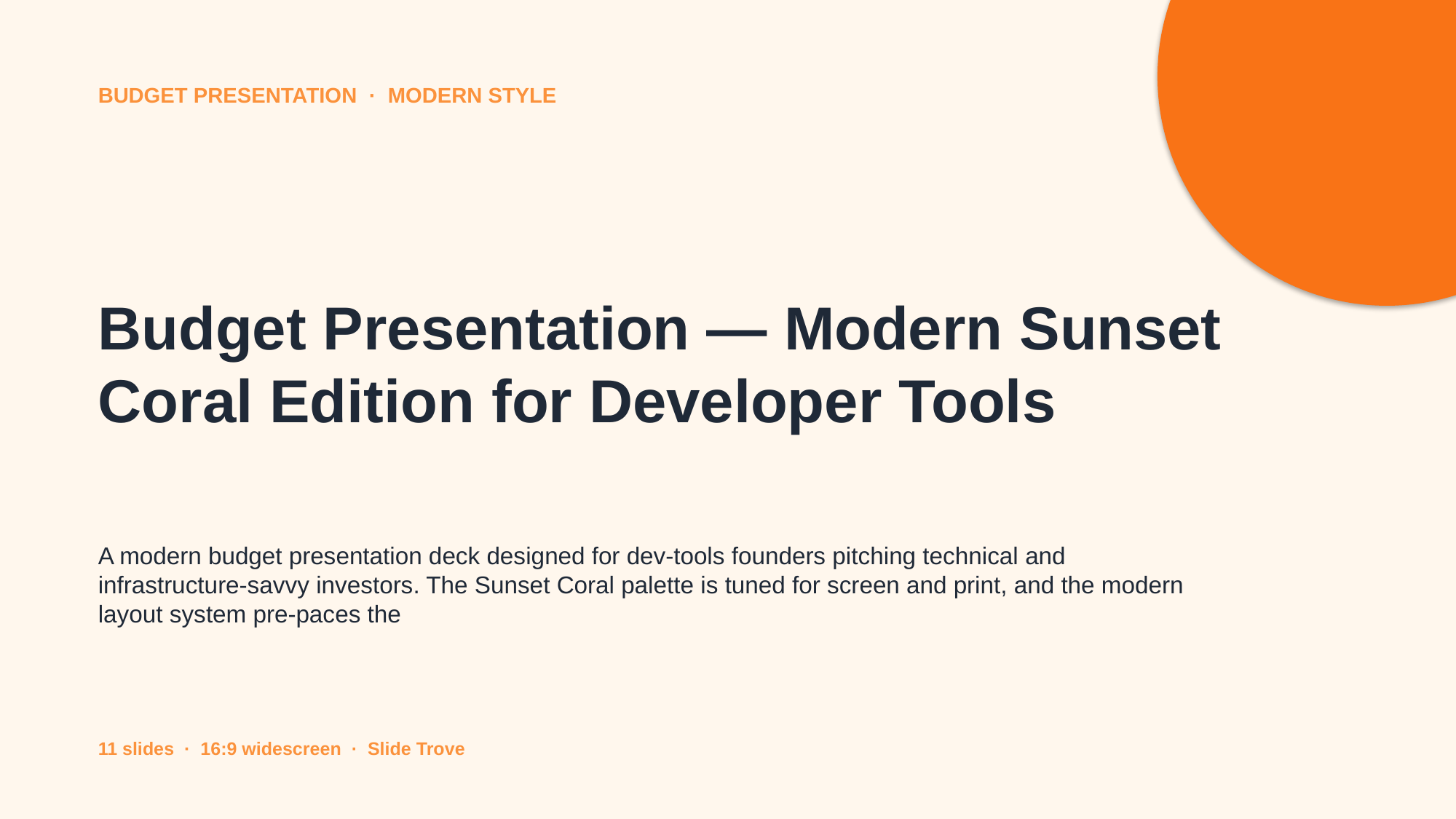

BUDGET PRESENTATION  ·  MODERN STYLE
Budget Presentation — Modern Sunset Coral Edition for Developer Tools
A modern budget presentation deck designed for dev-tools founders pitching technical and infrastructure-savvy investors. The Sunset Coral palette is tuned for screen and print, and the modern layout system pre-paces the
11 slides  ·  16:9 widescreen  ·  Slide Trove